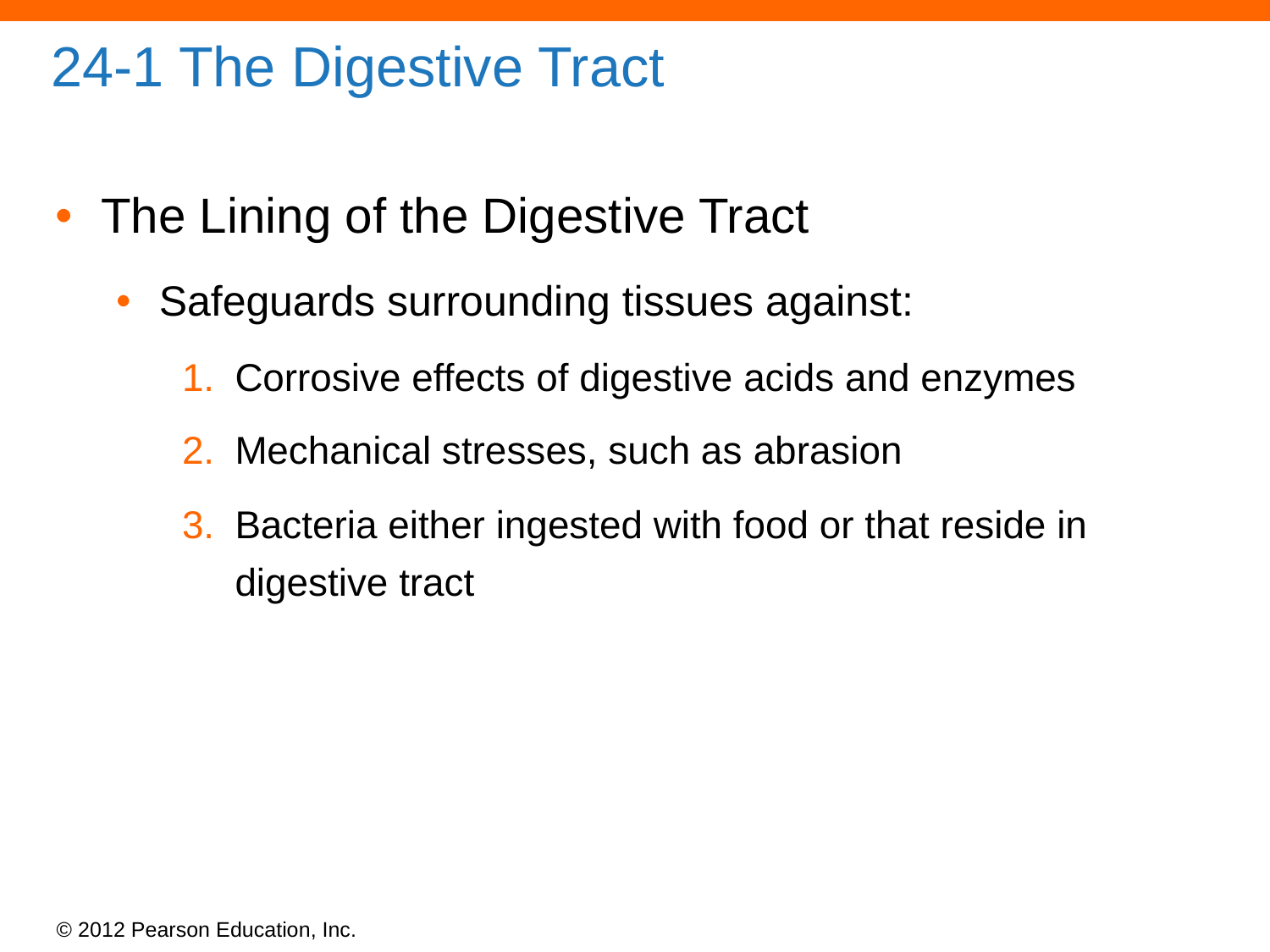

# 24-1 The Digestive Tract
The Lining of the Digestive Tract
Safeguards surrounding tissues against:
Corrosive effects of digestive acids and enzymes
Mechanical stresses, such as abrasion
Bacteria either ingested with food or that reside in digestive tract